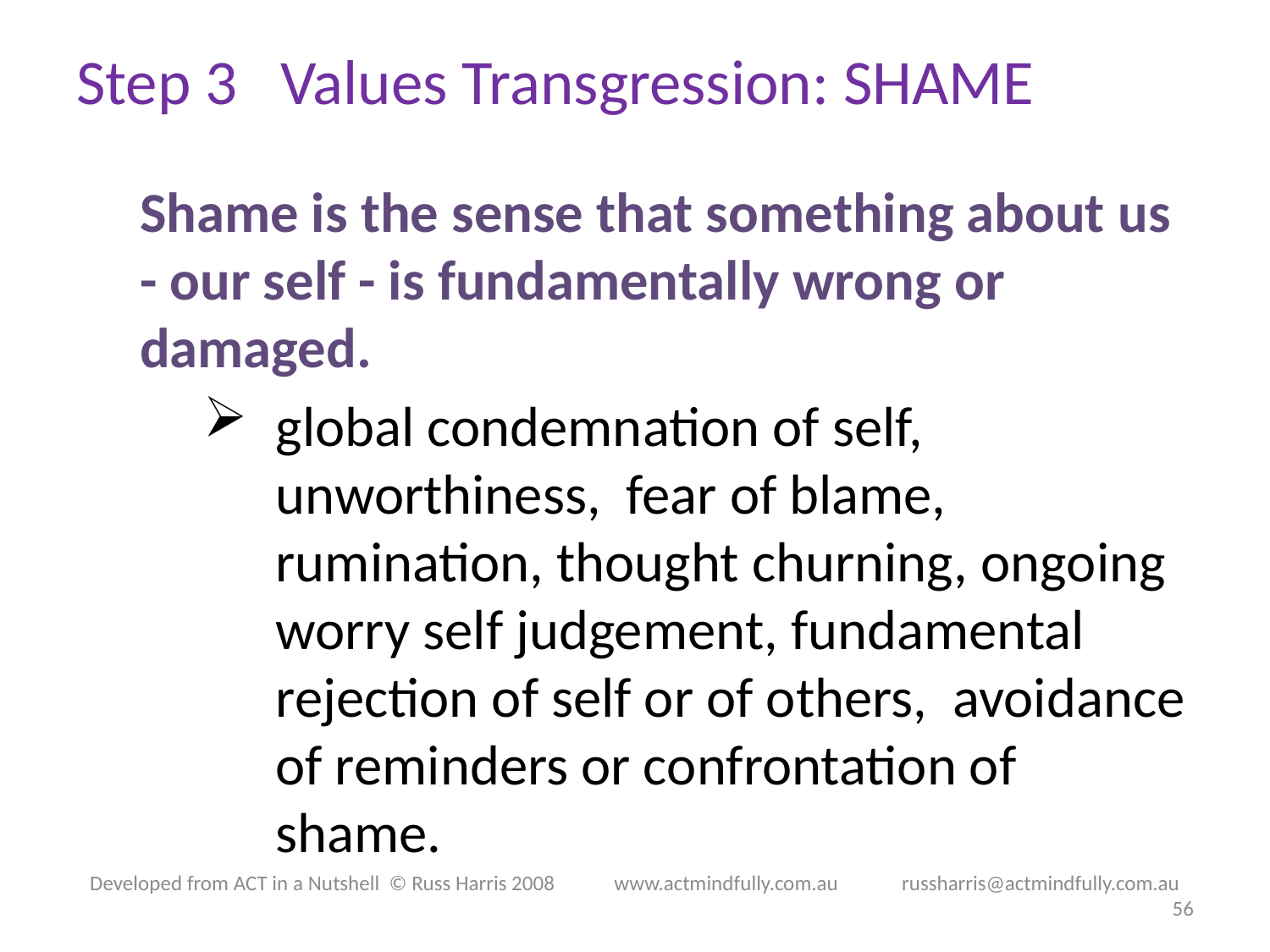

# Step 3   Values Transgression: SHAME
Shame is the sense that something about us - our self - is fundamentally wrong or damaged.
global condemnation of self, unworthiness,  fear of blame, rumination, thought churning, ongoing worry self judgement, fundamental rejection of self or of others,  avoidance of reminders or confrontation of shame.

Developed from ACT in a Nutshell  © Russ Harris 2008            www.actmindfully.com.au             russharris@actmindfully.com.au
56